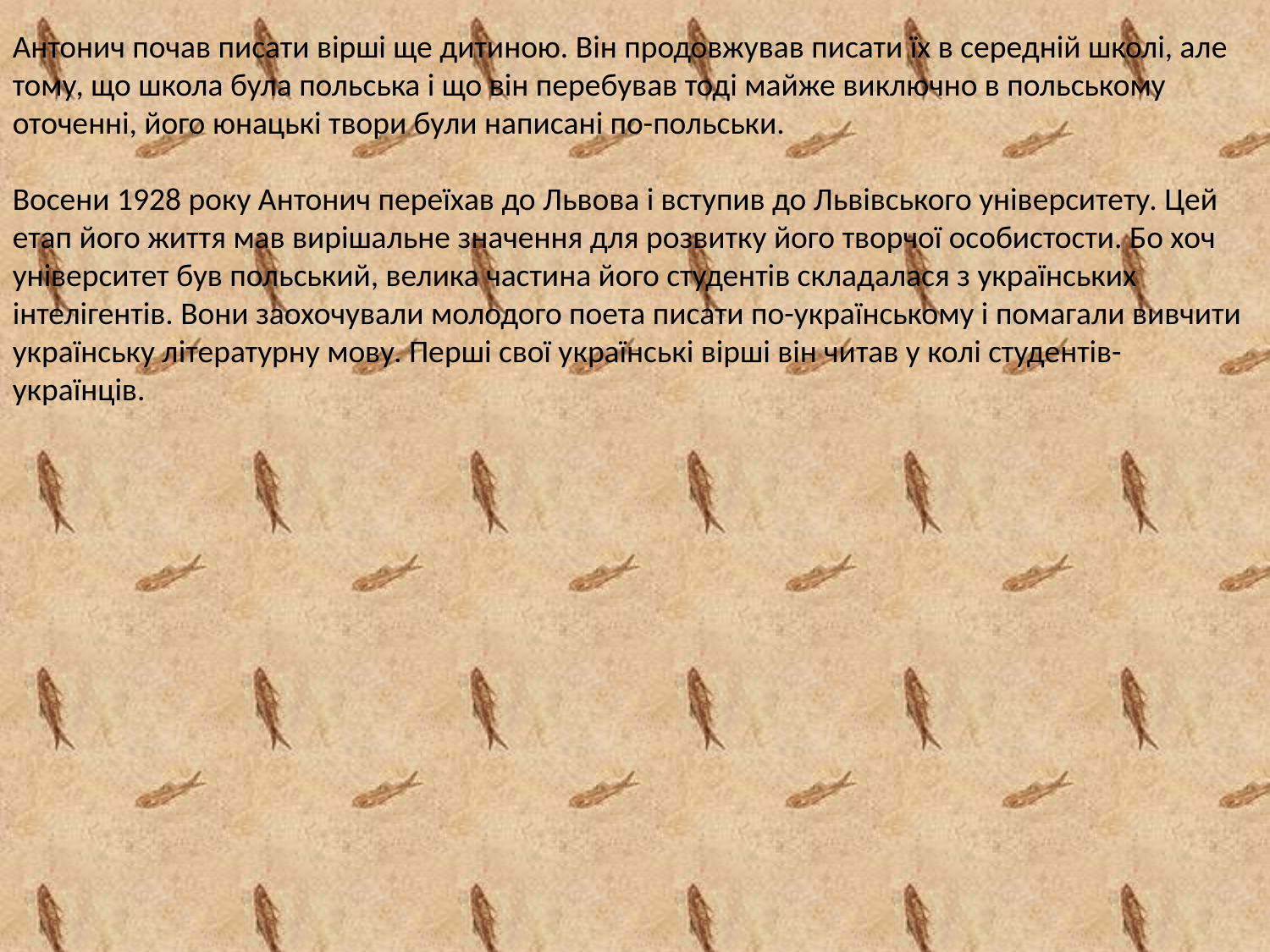

Антонич почав писати вірші ще дитиною. Він продовжував писати їх в середній школі, але тому, що школа була польська і що він перебував тоді майже виключно в польському оточенні, його юнацькі твори були написані по-польськи. 
Восени 1928 року Антонич переїхав до Львова і вступив до Львівського університету. Цей етап його життя мав вирішальне значення для розвитку його творчої особистости. Бо хоч університет був польський, велика частина його студентів складалася з українських інтелігентів. Вони заохочували молодого поета писати по-українському і помагали вивчити українську літературну мову. Перші свої українські вірші він читав у колі студентів-українців.